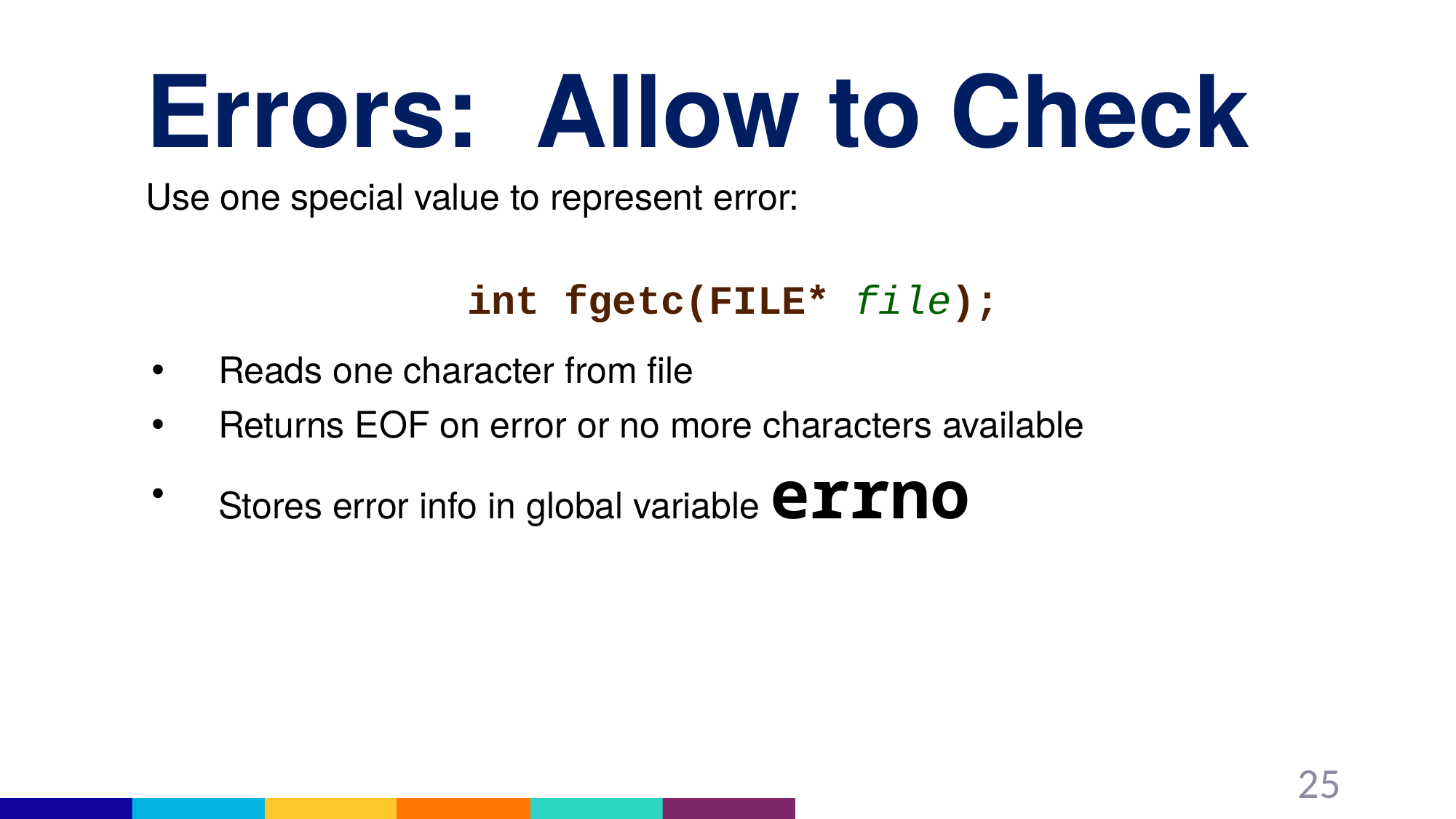

# Errors:  Allow to Check
Use one special value to represent error:

Reads one character from file
Returns EOF on error or no more characters available
Stores error info in global variable errno
int fgetc(FILE* file);
25